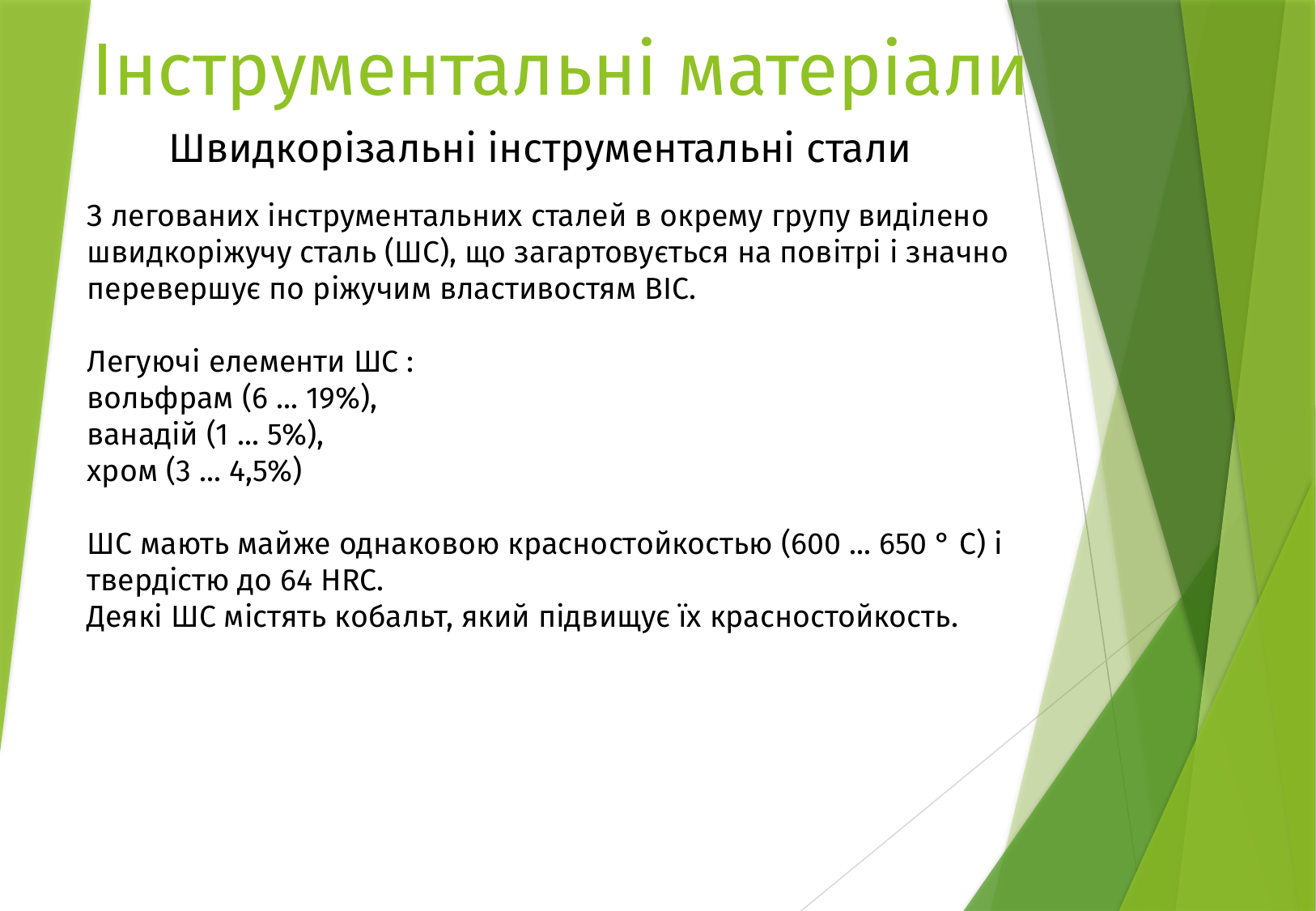

# Інструментальні матеріали
Швидкорізальні інструментальні стали
З легованих інструментальних сталей в окрему групу виділено швидкоріжучу сталь (ШС), що загартовується на повітрі і значно перевершує по ріжучим властивостям ВІС.

Легуючі елементи ШС :
вольфрам (6 ... 19%),
ванадій (1 ... 5%),
хром (3 ... 4,5%)

ШС мають майже однаковою красностойкостью (600 ... 650 ° С) і твердістю до 64 HRC.
Деякі ШС містять кобальт, який підвищує їх красностойкость.